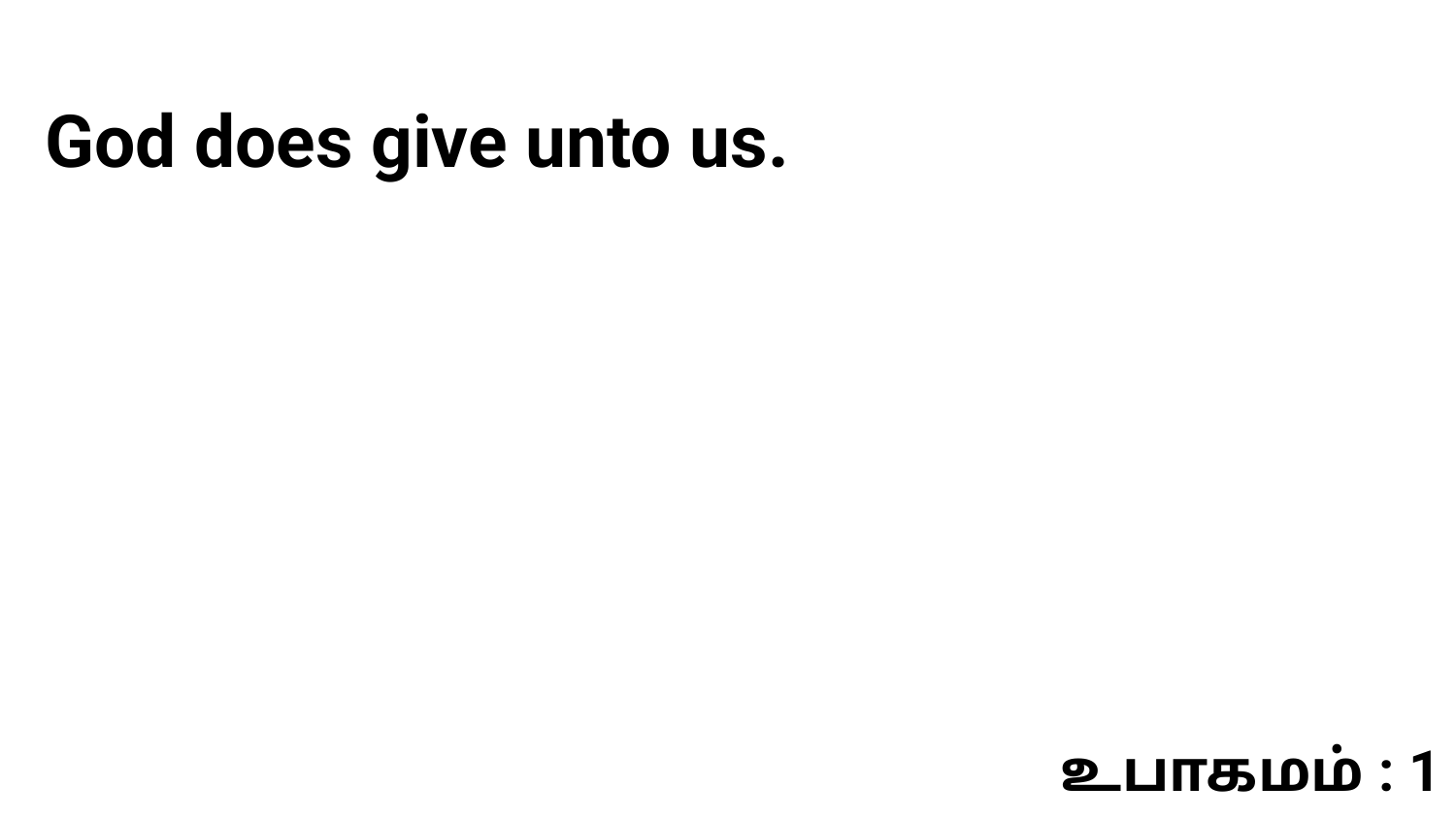

God does give unto us.
உபாகமம் : 1